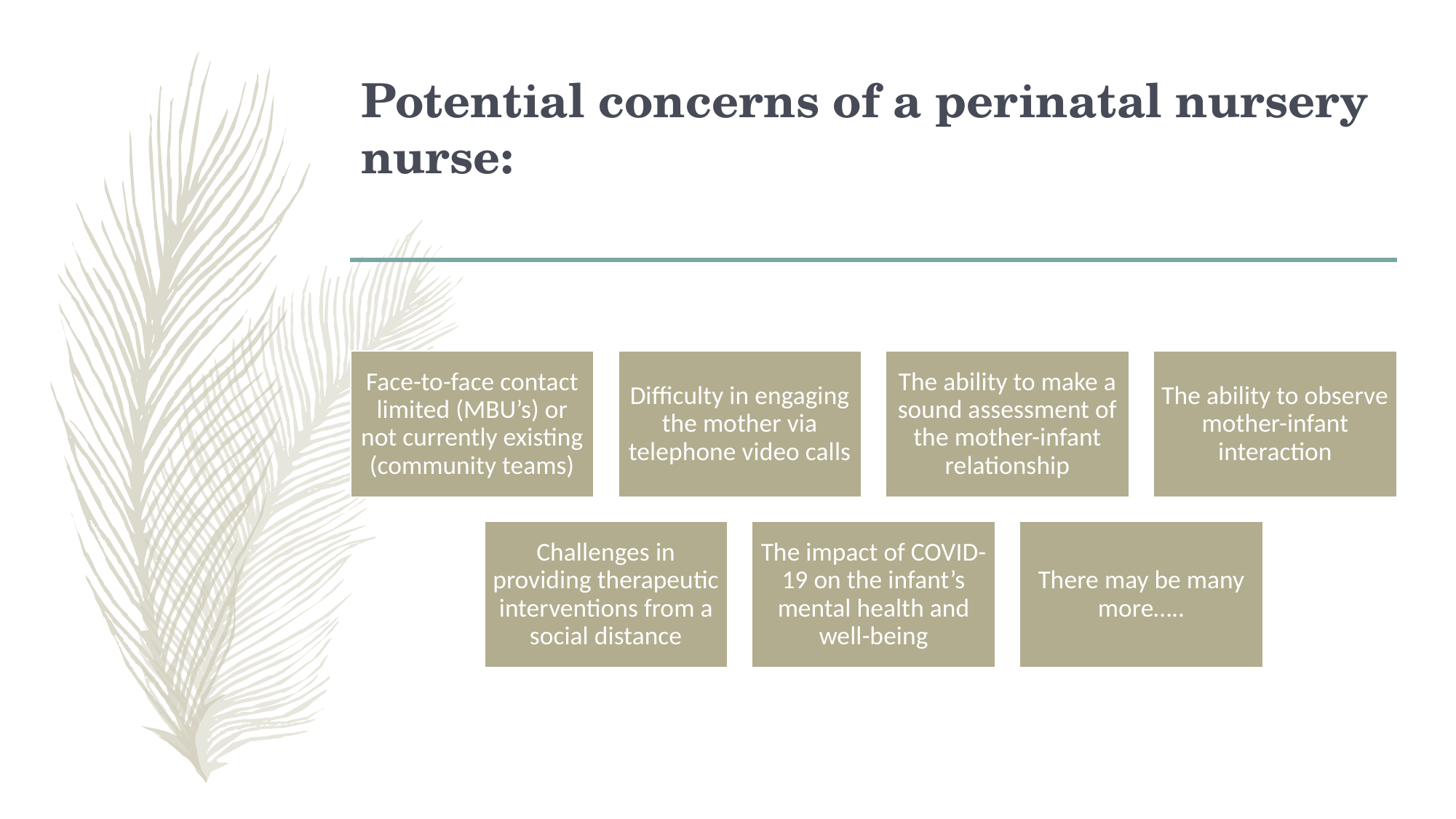

# Potential concerns of a perinatal nursery nurse:
Face-to-face contact limited (MBU’s) or not currently existing (community teams)
Difficulty in engaging the mother via telephone video calls
The ability to make a sound assessment of the mother-infant relationship
The ability to observe mother-infant interaction
Challenges in providing therapeutic interventions from a social distance
The impact of COVID-19 on the infant’s mental health and well-being
There may be many more…..